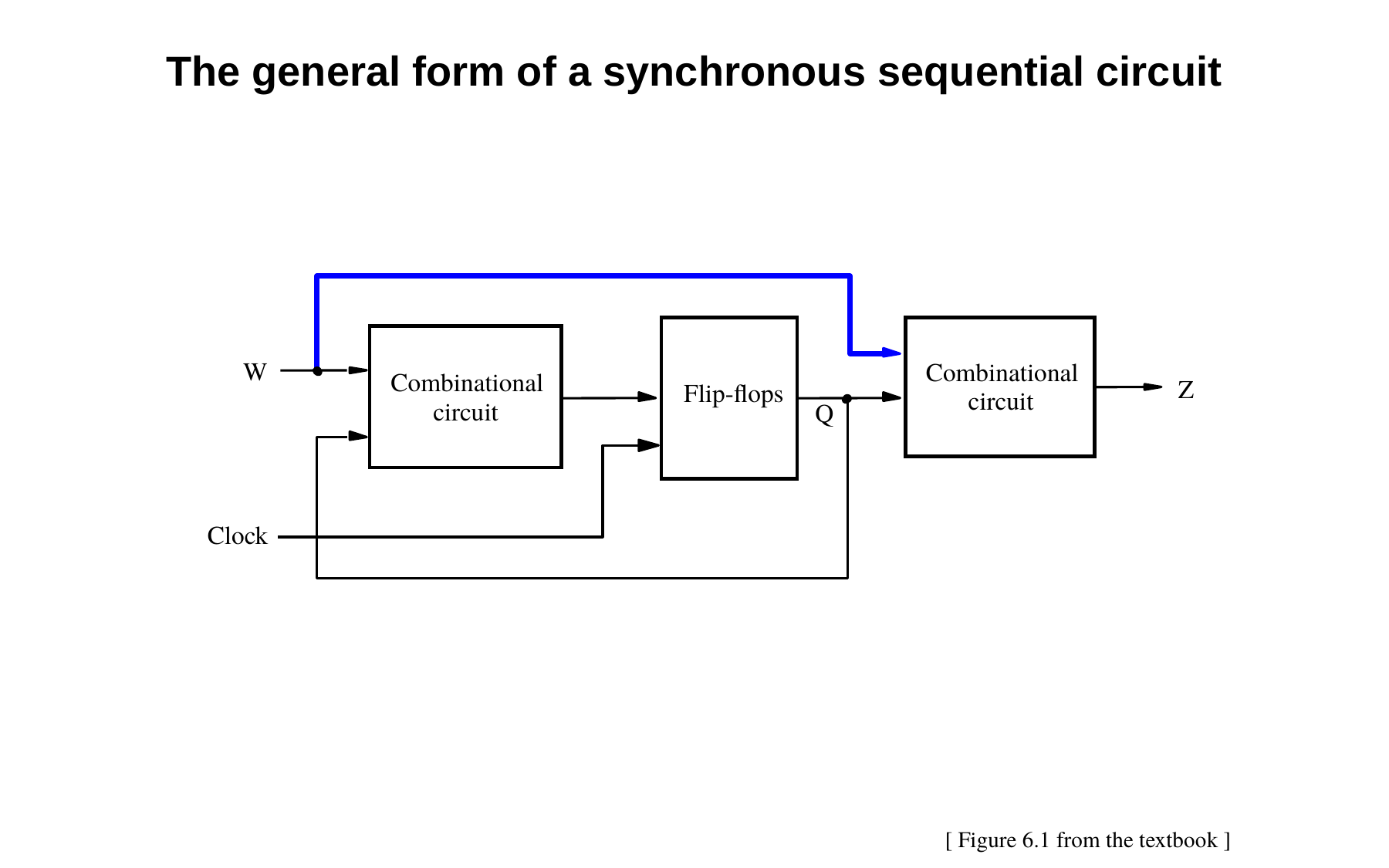

The general form of a synchronous sequential circuit

W
Combinational
Combinational

Z
Flip-flops

circuit

circuit

Q

Clock
[ Figure 6.1 from the textbook ]